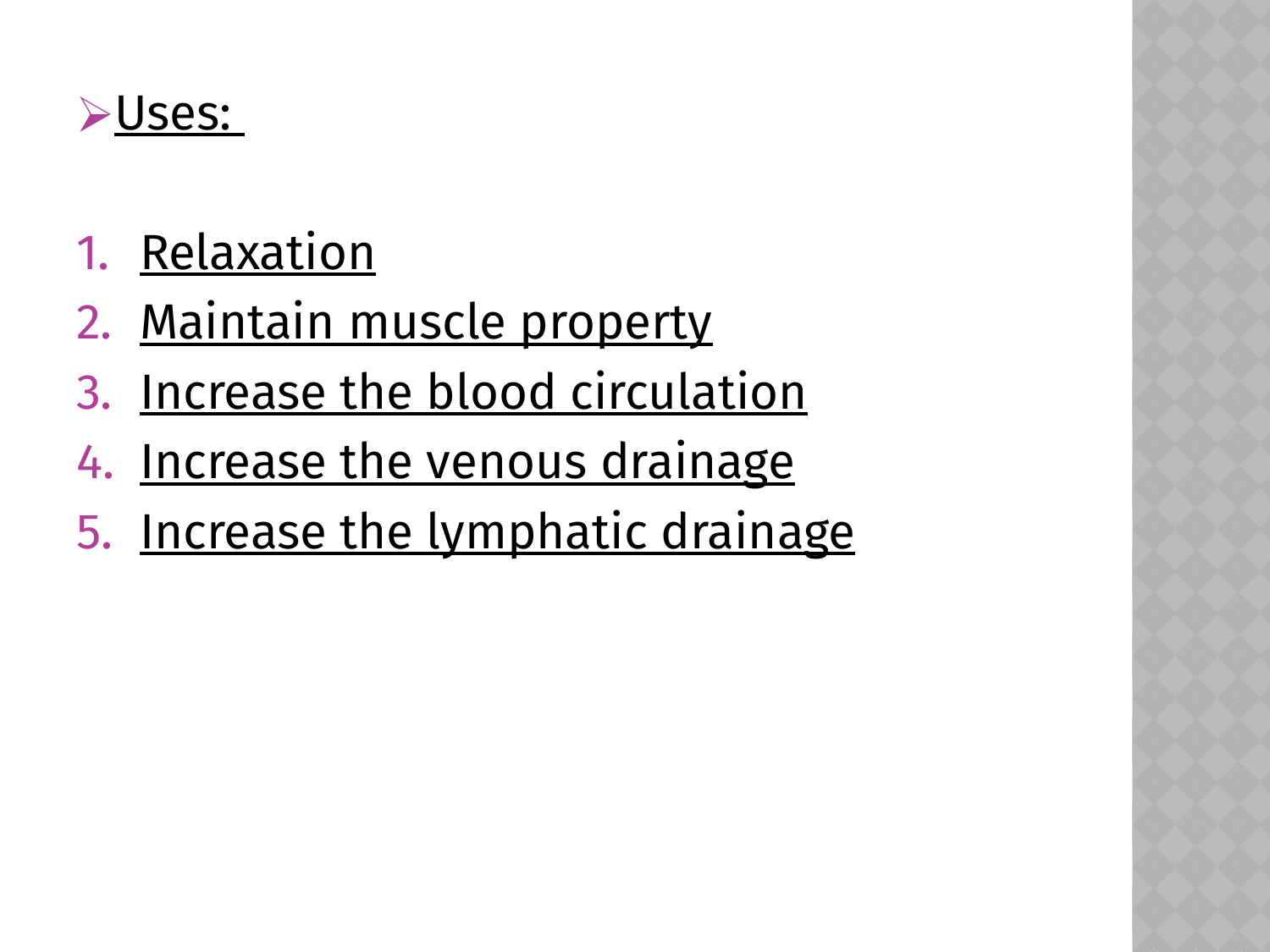

Uses:

Relaxation
Maintain muscle property
Increase the blood circulation
Increase the venous drainage
Increase the lymphatic drainage